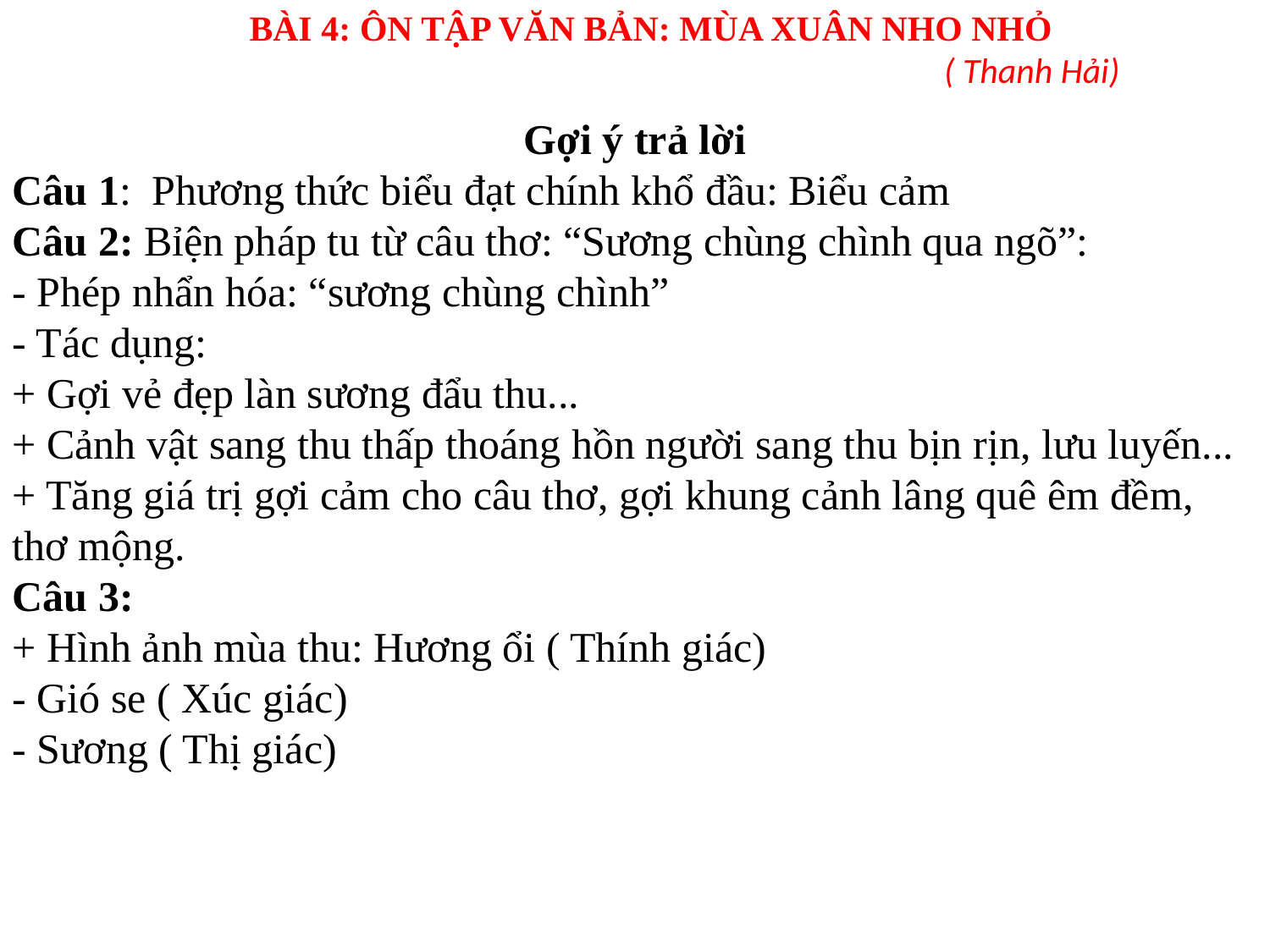

BÀI 4: ÔN TẬP VĂN BẢN: MÙA XUÂN NHO NHỎ
						( Thanh Hải)

Gợi ý trả lời
Câu 1:  Phương thức biểu đạt chính khổ đầu: Biểu cảm
Câu 2: Bỉện pháp tu từ câu thơ: “Sương chùng chình qua ngõ”:
- Phép nhẩn hóa: “sương chùng chình”
- Tác dụng:
+ Gợi vẻ đẹp làn sương đẩu thu...
+ Cảnh vật sang thu thấp thoáng hồn người sang thu bịn rịn, lưu luyến...
+ Tăng giá trị gợi cảm cho câu thơ, gợi khung cảnh lâng quê êm đềm, thơ mộng.
Câu 3:
+ Hình ảnh mùa thu: Hương ổi ( Thính giác)
- Gió se ( Xúc giác)
- Sương ( Thị giác)